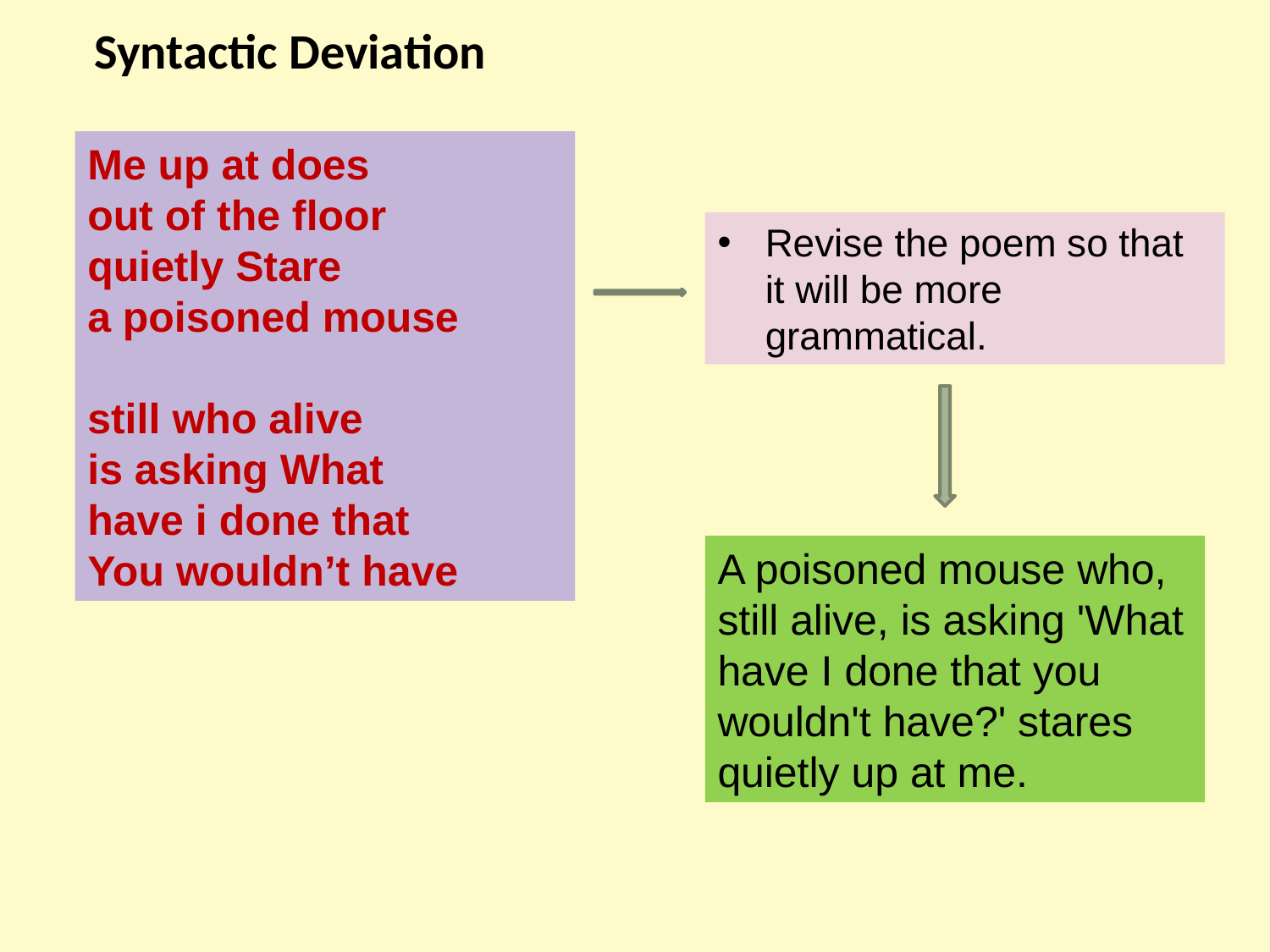

Syntactic Deviation

Me up at does
out of the floor
quietly Stare
a poisoned mouse

still who alive
is asking What
have i done that
You wouldn’t have
Revise the poem so that it will be more grammatical.

A poisoned mouse who, still alive, is asking 'What have I done that you wouldn't have?' stares quietly up at me.